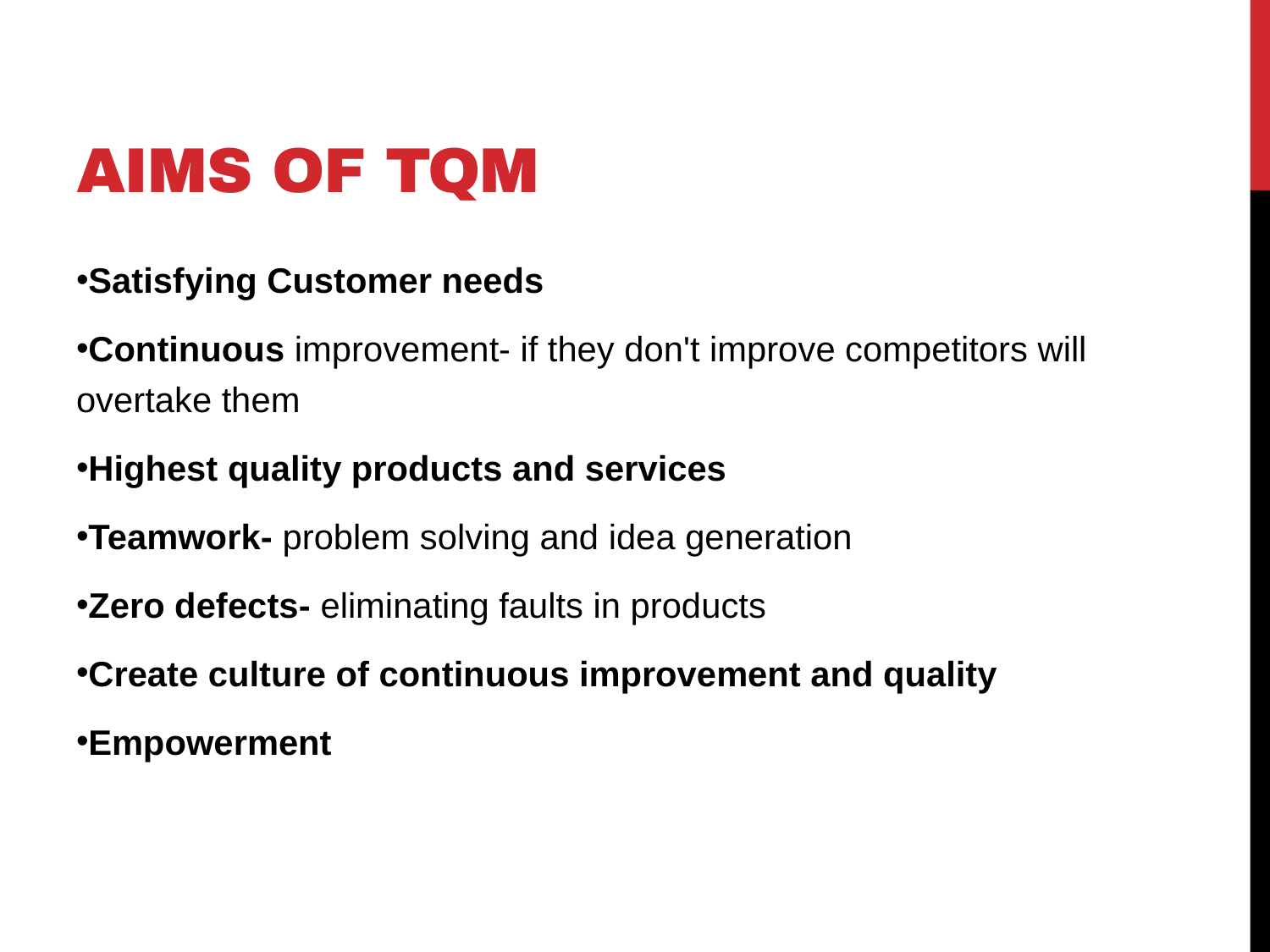

# AIMS of TQM
Satisfying Customer needs
Continuous improvement- if they don't improve competitors will overtake them
Highest quality products and services
Teamwork- problem solving and idea generation
Zero defects- eliminating faults in products
Create culture of continuous improvement and quality
Empowerment